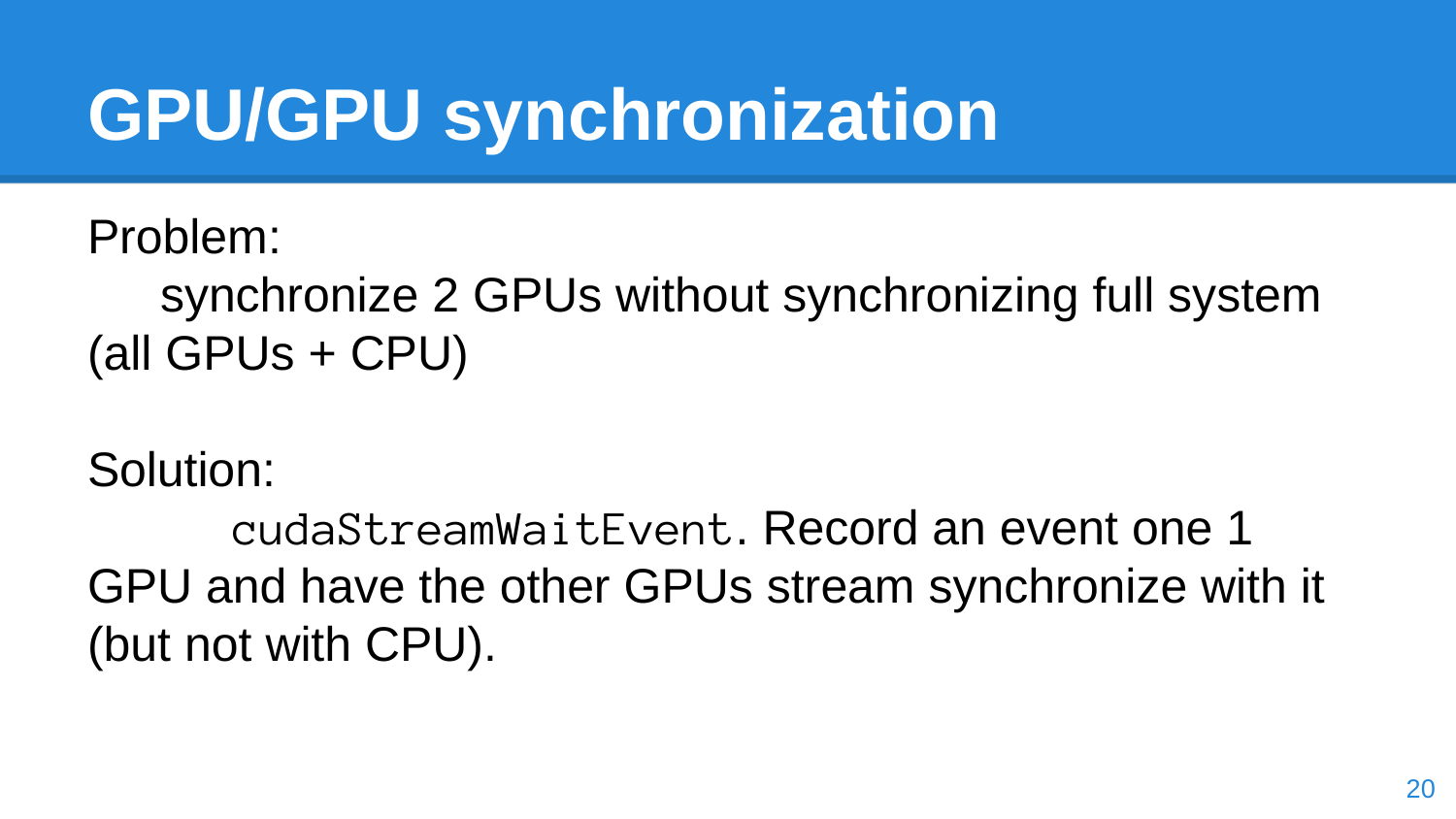

# GPU/GPU synchronization
Problem:
synchronize 2 GPUs without synchronizing full system (all GPUs + CPU)

Solution:
	cudaStreamWaitEvent. Record an event one 1 GPU and have the other GPUs stream synchronize with it (but not with CPU).
20